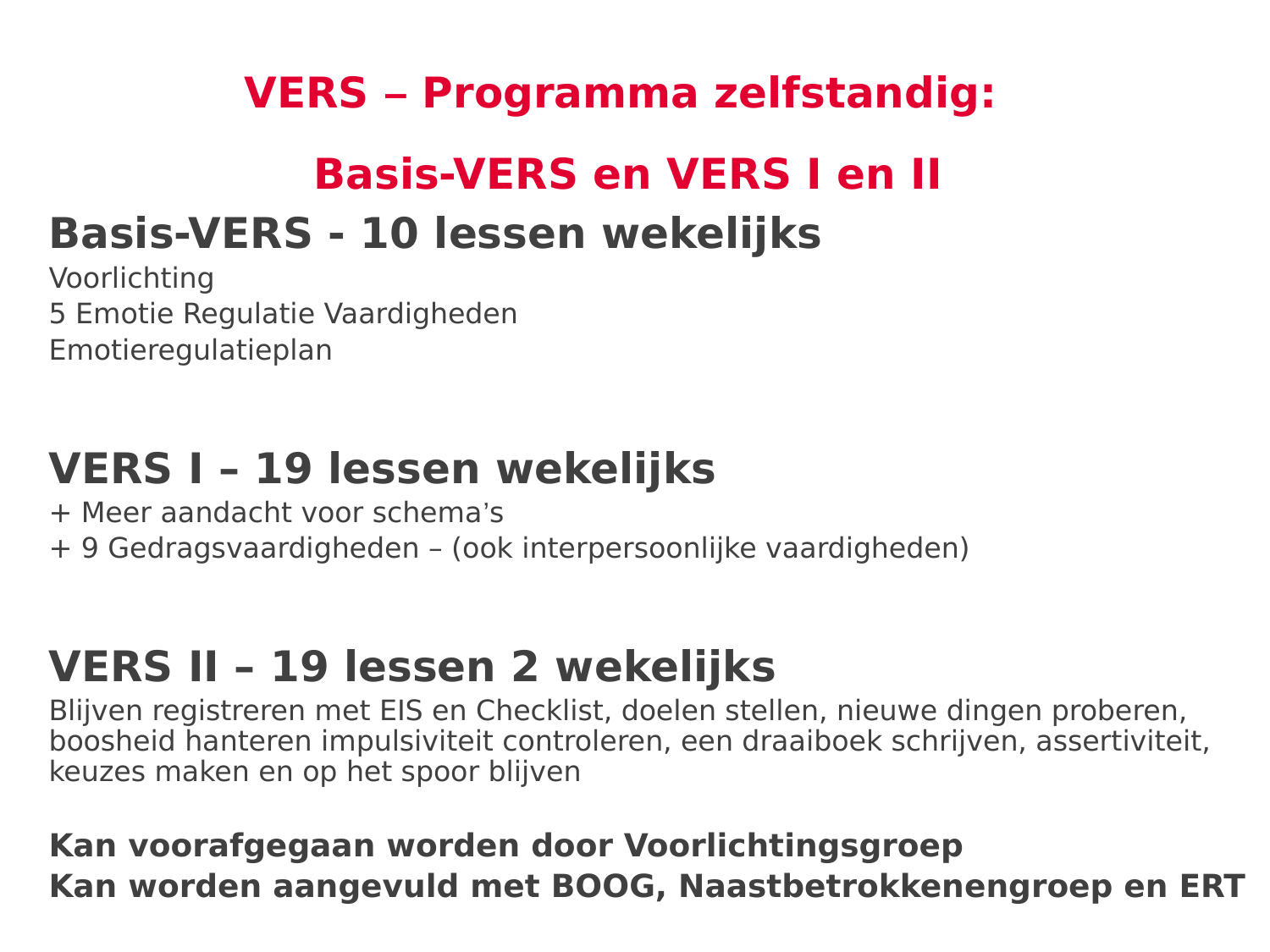

VERS – Programma zelfstandig:
Basis-VERS en VERS I en II
Basis-VERS - 10 lessen wekelijks
Voorlichting
5 Emotie Regulatie Vaardigheden
Emotieregulatieplan

VERS I – 19 lessen wekelijks
+ Meer aandacht voor schema’s
+ 9 Gedragsvaardigheden – (ook interpersoonlijke vaardigheden)

VERS II – 19 lessen 2 wekelijks
Blijven registreren met EIS en Checklist, doelen stellen, nieuwe dingen proberen, boosheid hanteren impulsiviteit controleren, een draaiboek schrijven, assertiviteit, keuzes maken en op het spoor blijven

Kan voorafgegaan worden door Voorlichtingsgroep
Kan worden aangevuld met BOOG, Naastbetrokkenengroep en ERT